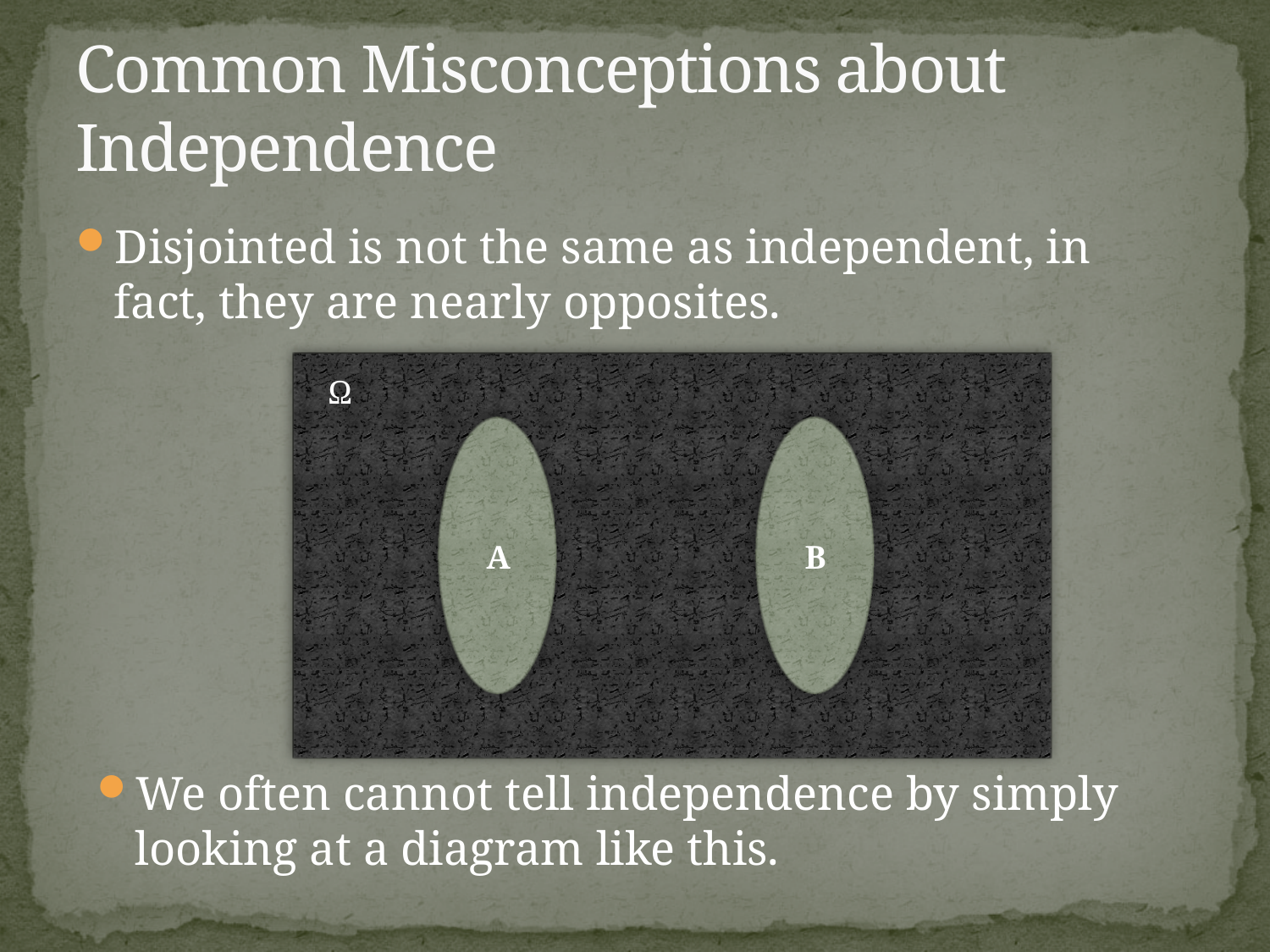

# Common Misconceptions about Independence
Disjointed is not the same as independent, in fact, they are nearly opposites.

Ω

A
B
We often cannot tell independence by simply looking at a diagram like this.